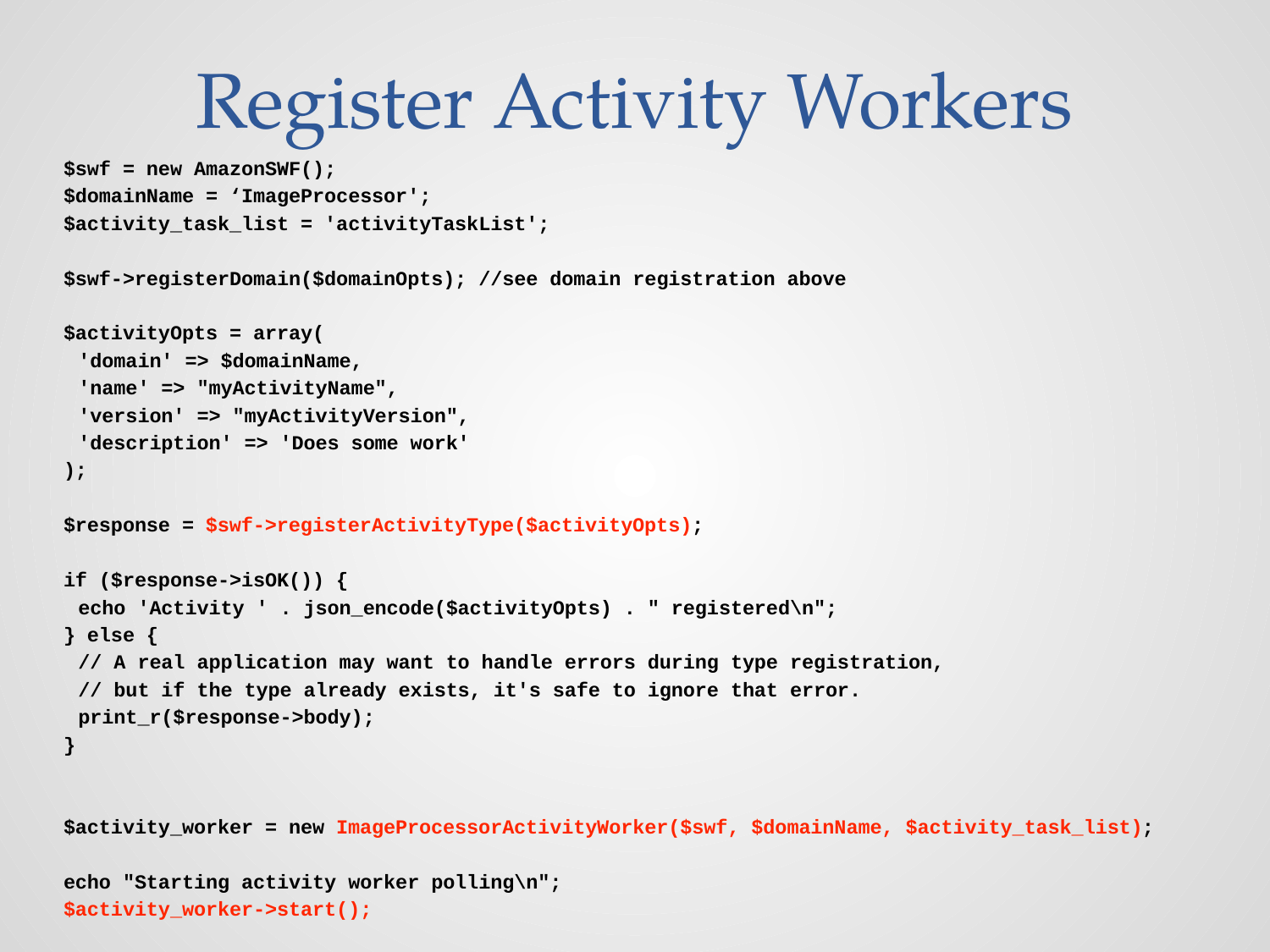

# Register Activity Workers
$swf = new AmazonSWF();
$domainName = ‘ImageProcessor';
$activity_task_list = 'activityTaskList';

$swf->registerDomain($domainOpts); //see domain registration above

$activityOpts = array(
'domain' => $domainName,
'name' => "myActivityName",
'version' => "myActivityVersion",
'description' => 'Does some work'
);

$response = $swf->registerActivityType($activityOpts);

if ($response->isOK()) {
echo 'Activity ' . json_encode($activityOpts) . " registered\n";
} else {
// A real application may want to handle errors during type registration,
// but if the type already exists, it's safe to ignore that error.
print_r($response->body);
}

$activity_worker = new ImageProcessorActivityWorker($swf, $domainName, $activity_task_list);

echo "Starting activity worker polling\n";
$activity_worker->start();